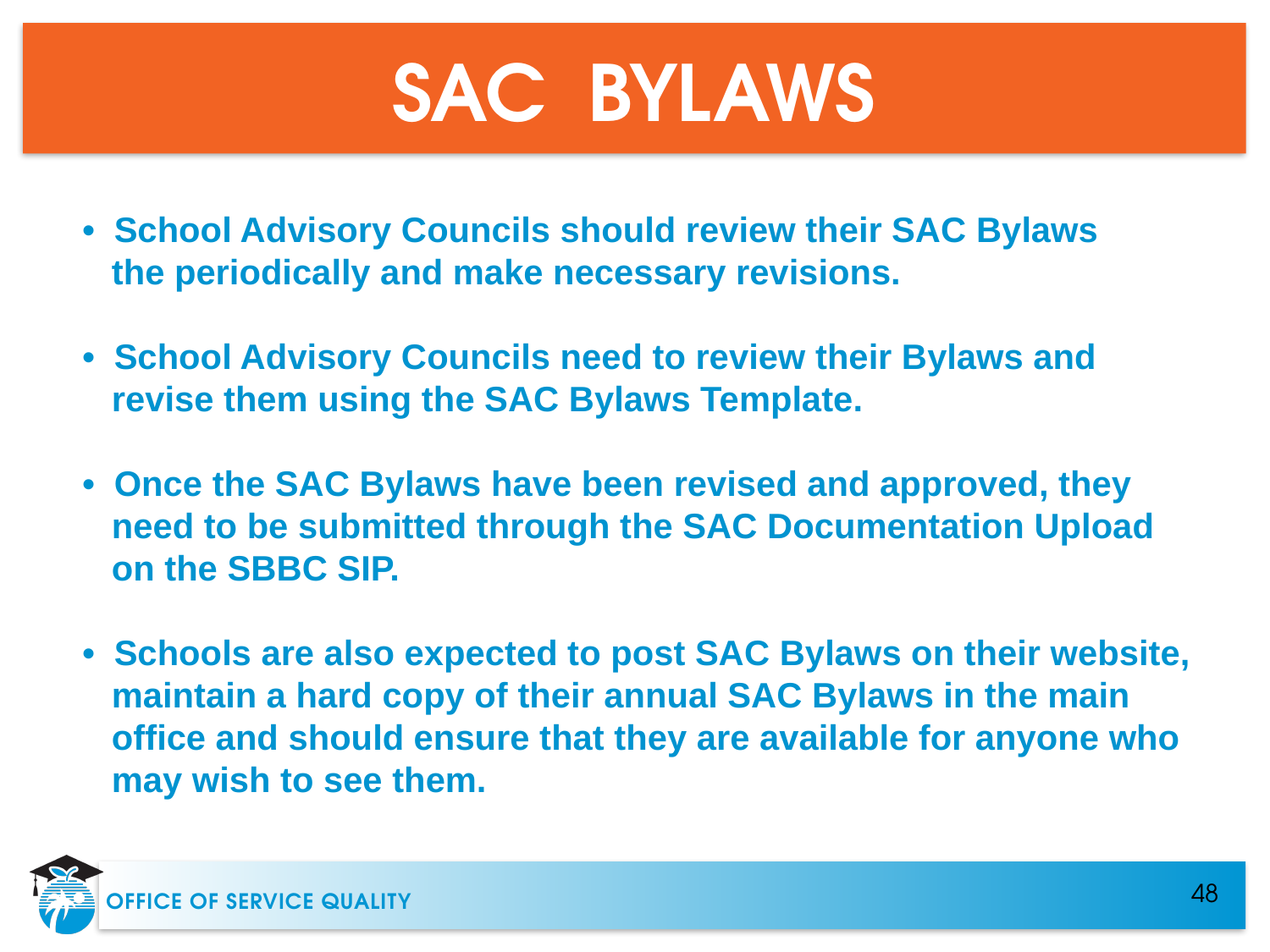

# SAC  BYLAWS
•  School Advisory Councils should review their SAC Bylaws
   the periodically and make necessary revisions.

•  School Advisory Councils need to review their Bylaws and
   revise them using the SAC Bylaws Template.

•  Once the SAC Bylaws have been revised and approved, they
   need to be submitted through the SAC Documentation Upload
   on the SBBC SIP.

•  Schools are also expected to post SAC Bylaws on their website,
   maintain a hard copy of their annual SAC Bylaws in the main
   office and should ensure that they are available for anyone who
   may wish to see them.
48
OFFICE OF SERVICE QUALITY